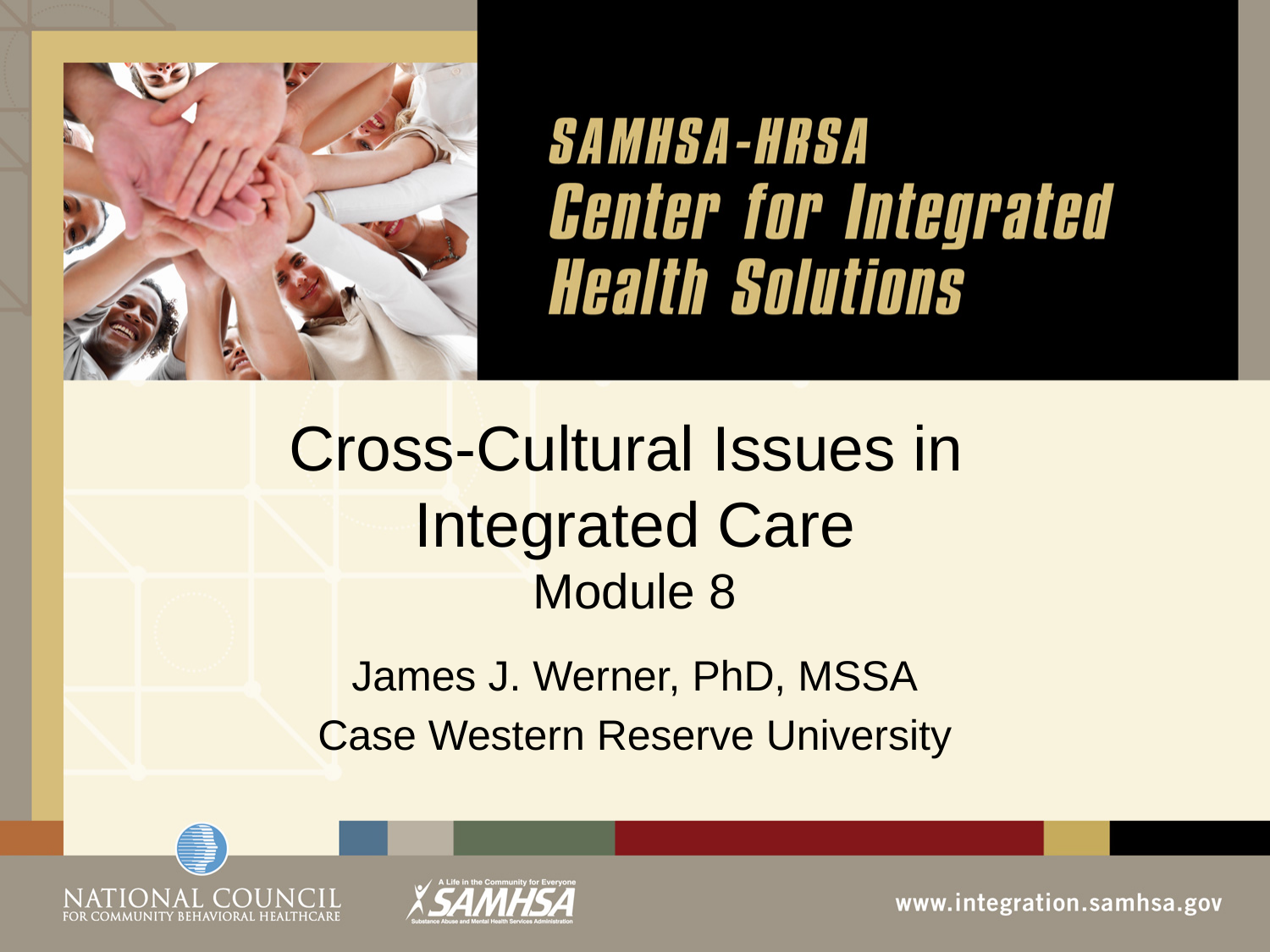

# Cross-Cultural Issues in Integrated Care Module 8
James J. Werner, PhD, MSSA
Case Western Reserve University